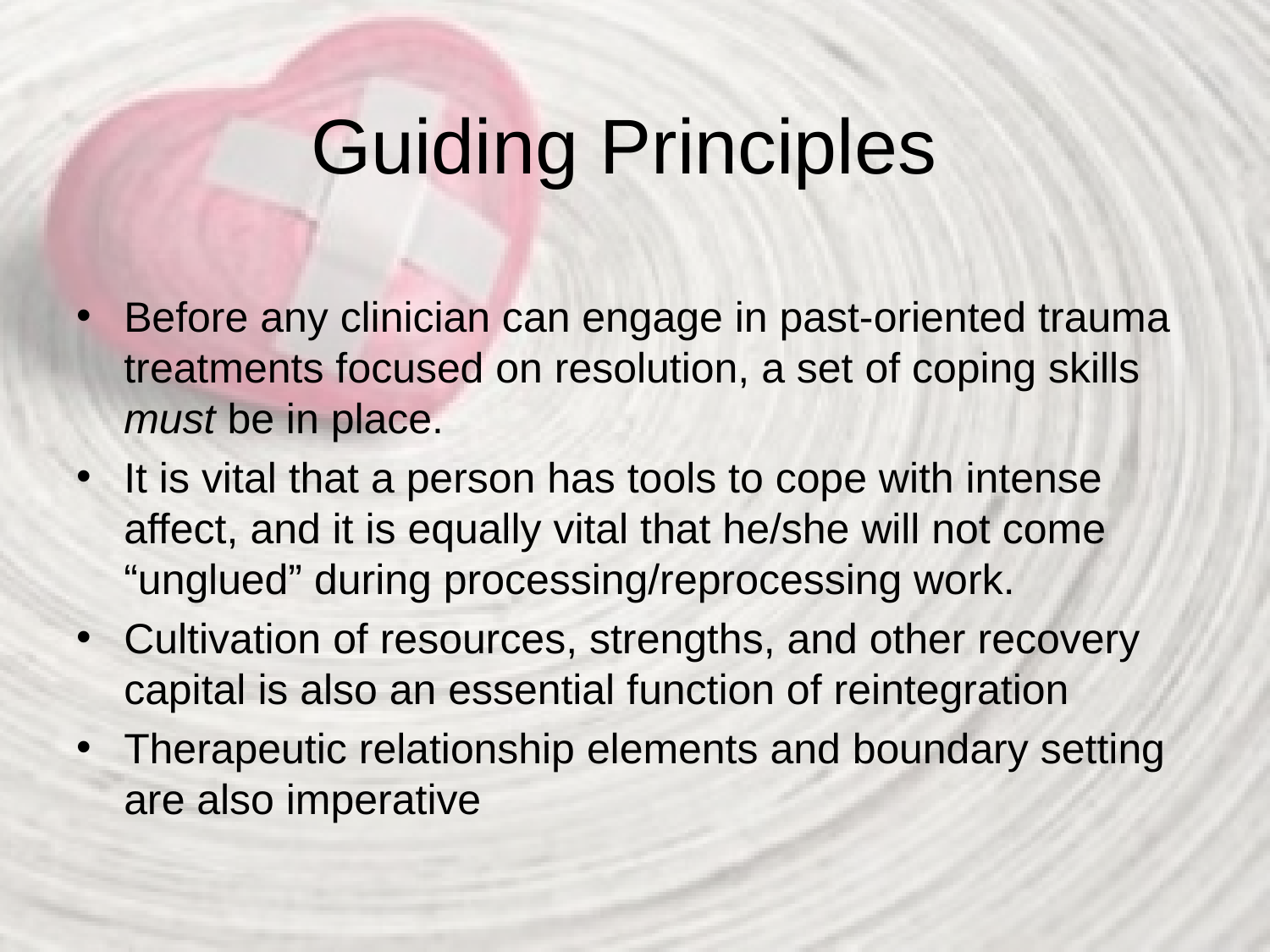

# Guiding Principles
Before any clinician can engage in past-oriented trauma treatments focused on resolution, a set of coping skills must be in place.
It is vital that a person has tools to cope with intense affect, and it is equally vital that he/she will not come “unglued” during processing/reprocessing work.
Cultivation of resources, strengths, and other recovery capital is also an essential function of reintegration
Therapeutic relationship elements and boundary setting are also imperative